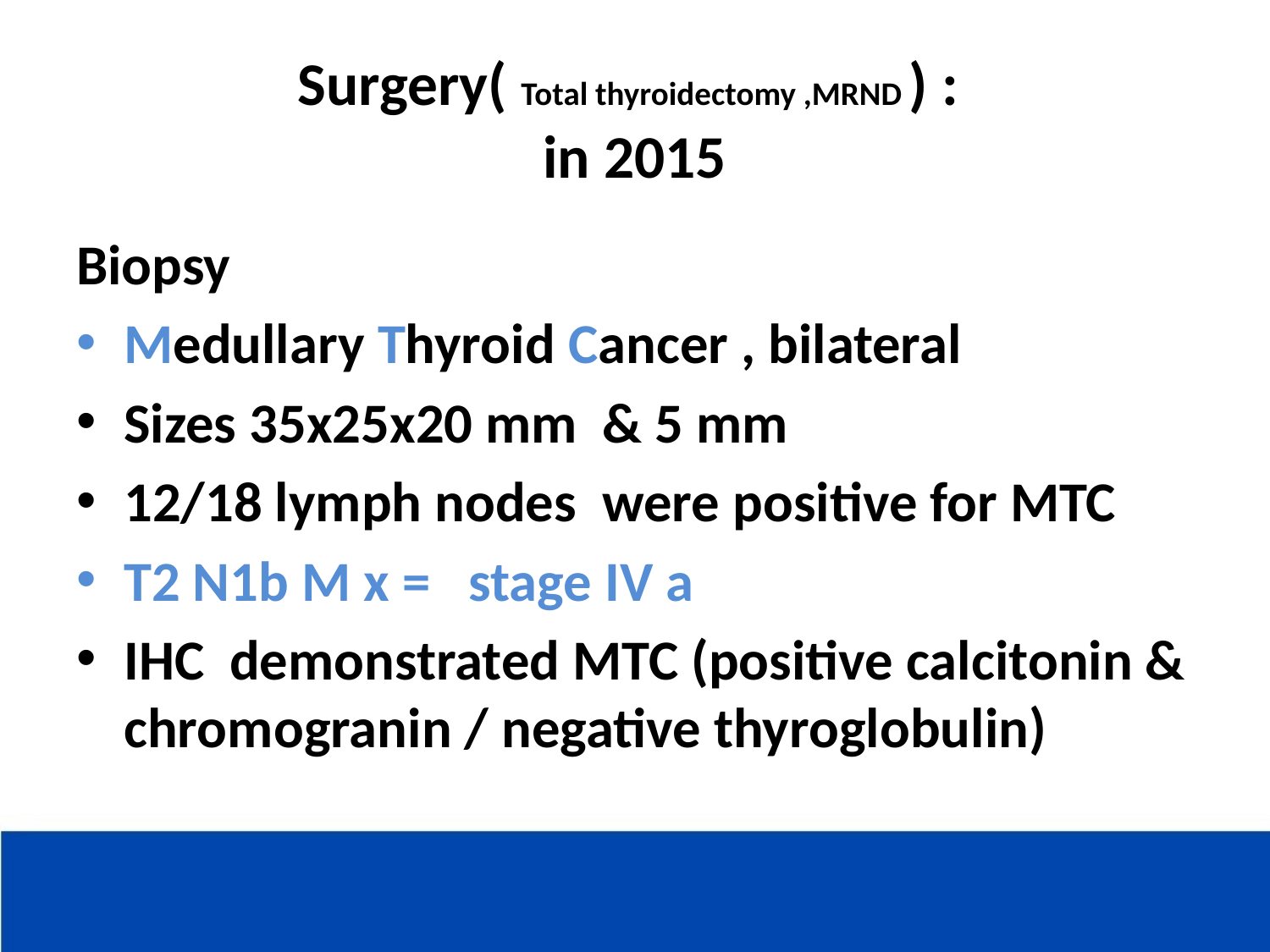

# Surgery( Total thyroidectomy ,MRND ) : in 2015
Biopsy
Medullary Thyroid Cancer , bilateral
Sizes 35x25x20 mm  & 5 mm
12/18 lymph nodes  were positive for MTC
T2 N1b M x =   stage IV a
IHC  demonstrated MTC (positive calcitonin & chromogranin / negative thyroglobulin)